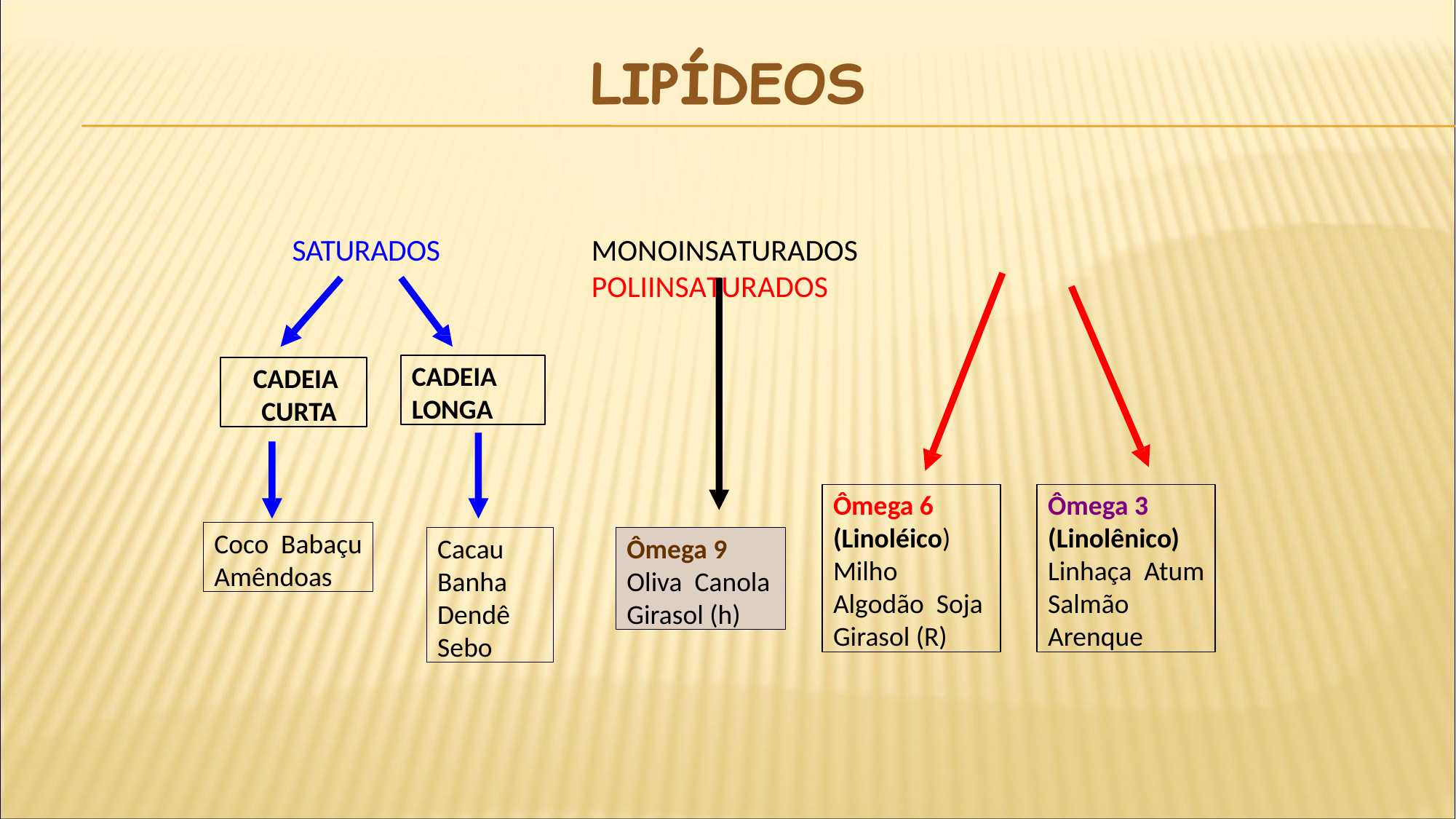

# LIPÍDEOS
SATURADOS
MONOINSATURADOS	POLIINSATURADOS

CADEIA  LONGA
CADEIA  CURTA

Ômega 6  (Linoléico)  Milho  Algodão  Soja  Girasol (R)
Ômega 3  (Linolênico)  Linhaça  Atum  Salmão  Arenque
Coco  Babaçu  Amêndoas
Cacau  Banha  Dendê  Sebo
Ômega 9  Oliva  Canola  Girasol (h)